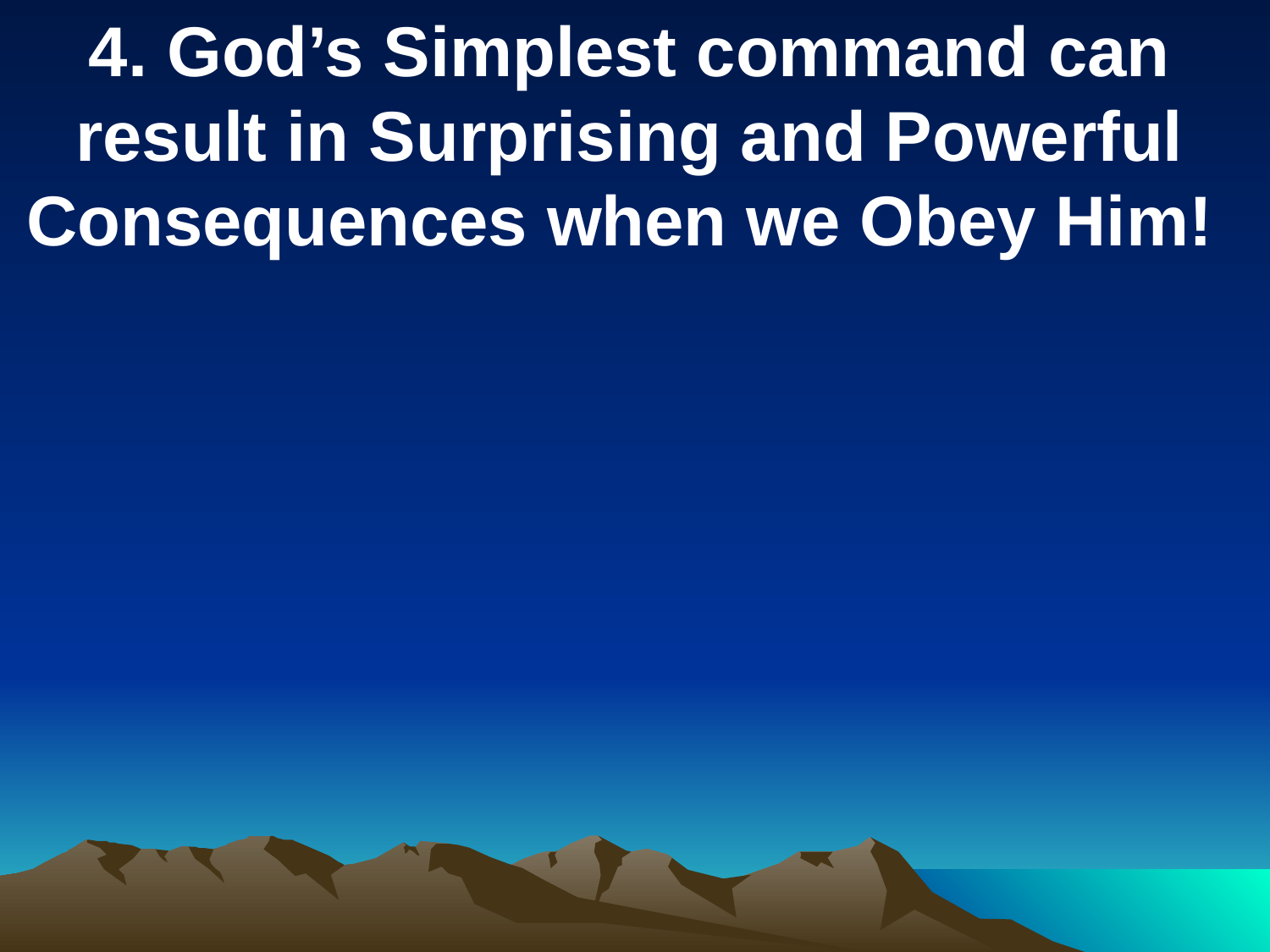

4. God’s Simplest command can result in Surprising and Powerful Consequences when we Obey Him!